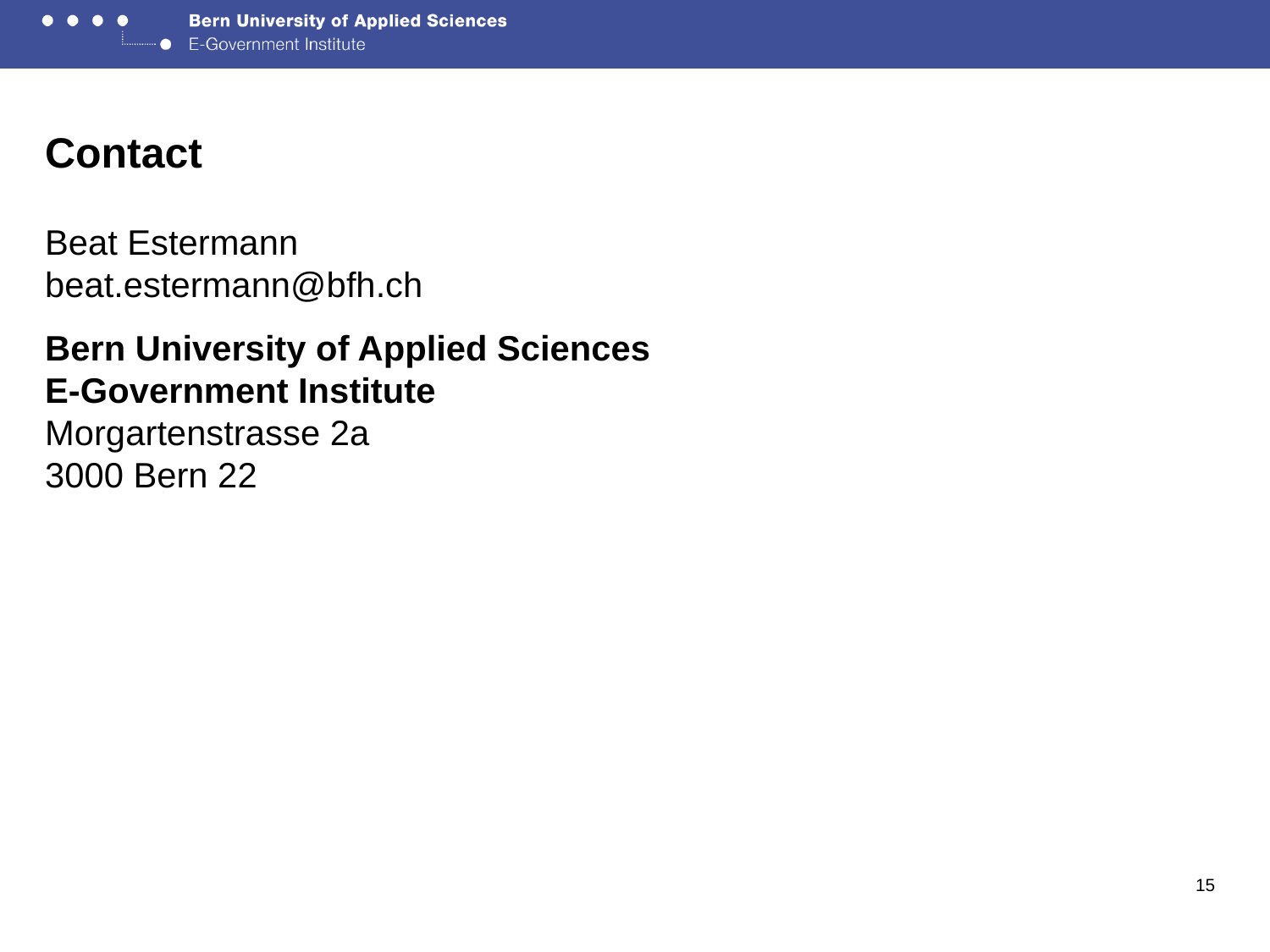

# Contact
Beat Estermann
beat.estermann@bfh.ch
Bern University of Applied Sciences
E-Government Institute
Morgartenstrasse 2a
3000 Bern 22
15